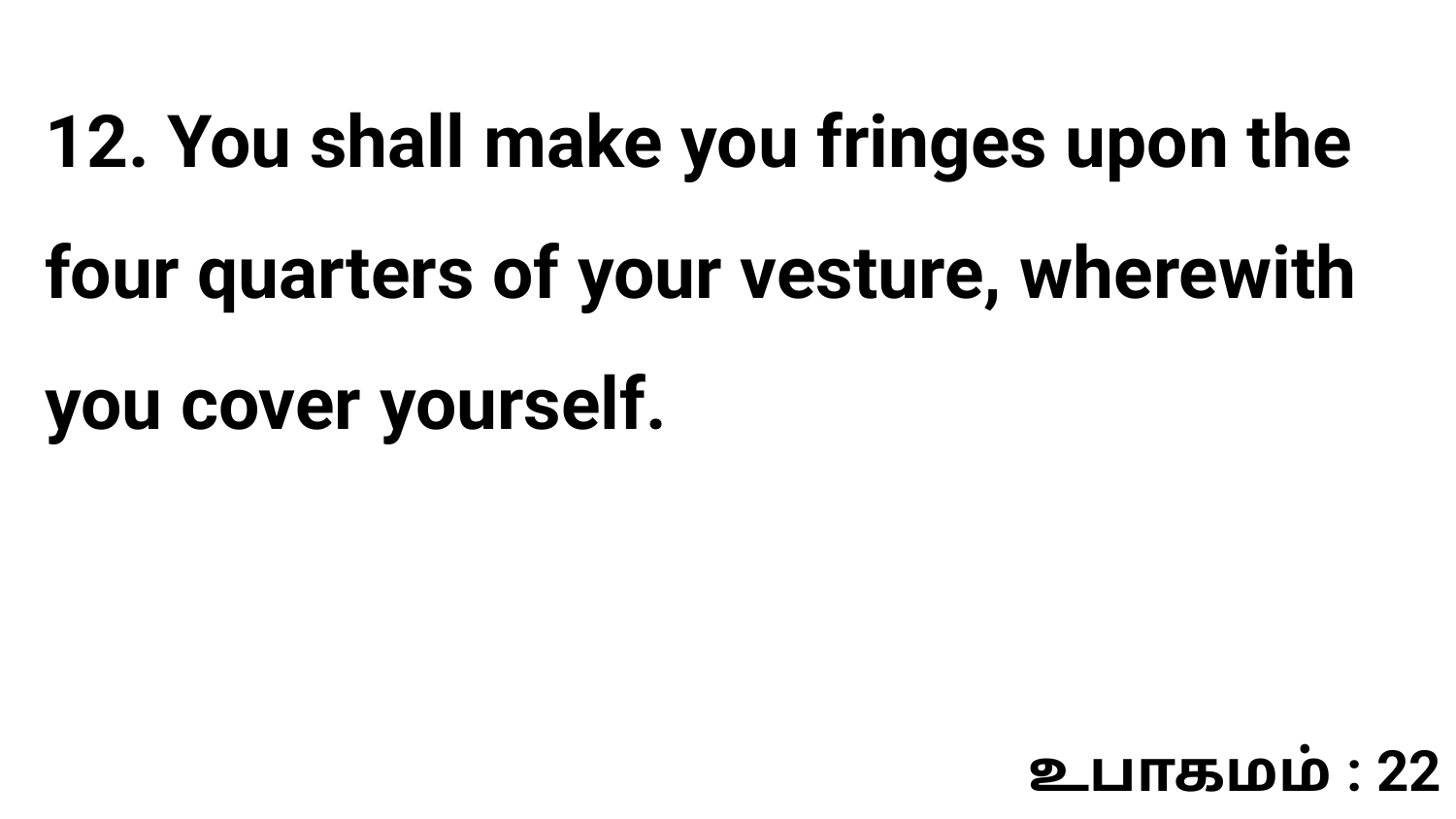

12. You shall make you fringes upon the four quarters of your vesture, wherewith you cover yourself.
உபாகமம் : 22